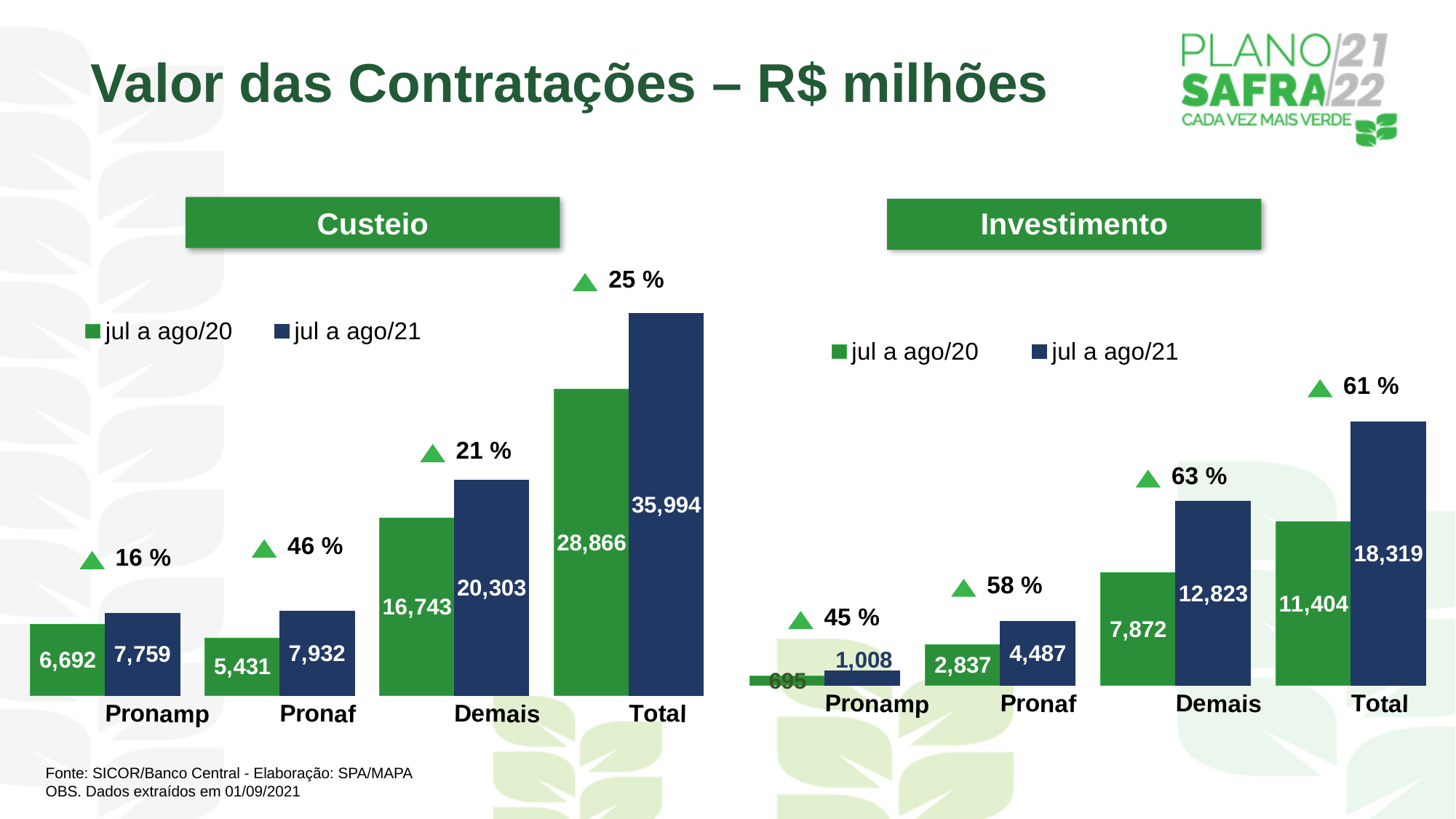

Valor das Contratações – R$ milhões

Custeio

Investimento

### Chart

| Category | jul a ago/20 | jul a ago/21 |
|---|---|---|
| Pronamp | 694.74106989 | 1008.48980796 |
| Pronaf | 2837.22318992 | 4487.115811880001 |
| Demais | 7871.819620099996 | 12823.062349369997 |
| Total | 11403.783879909995 | 18318.667969209997 |

### Chart

| Category | jul a ago/20 | jul a ago/21 |
|---|---|---|
| Pronamp | 6692.457957810001 | 7758.57881929 |
| Pronaf | 5430.776098040001 | 7932.120218980001 |
| Demais | 16742.89165571001 | 20302.878842039998 |
| Total | 28866.12571156001 | 35993.57788031 |
Fonte: SICOR/Banco Central - Elaboração: SPA/MAPA
OBS. Dados extraídos em 01/09/2021